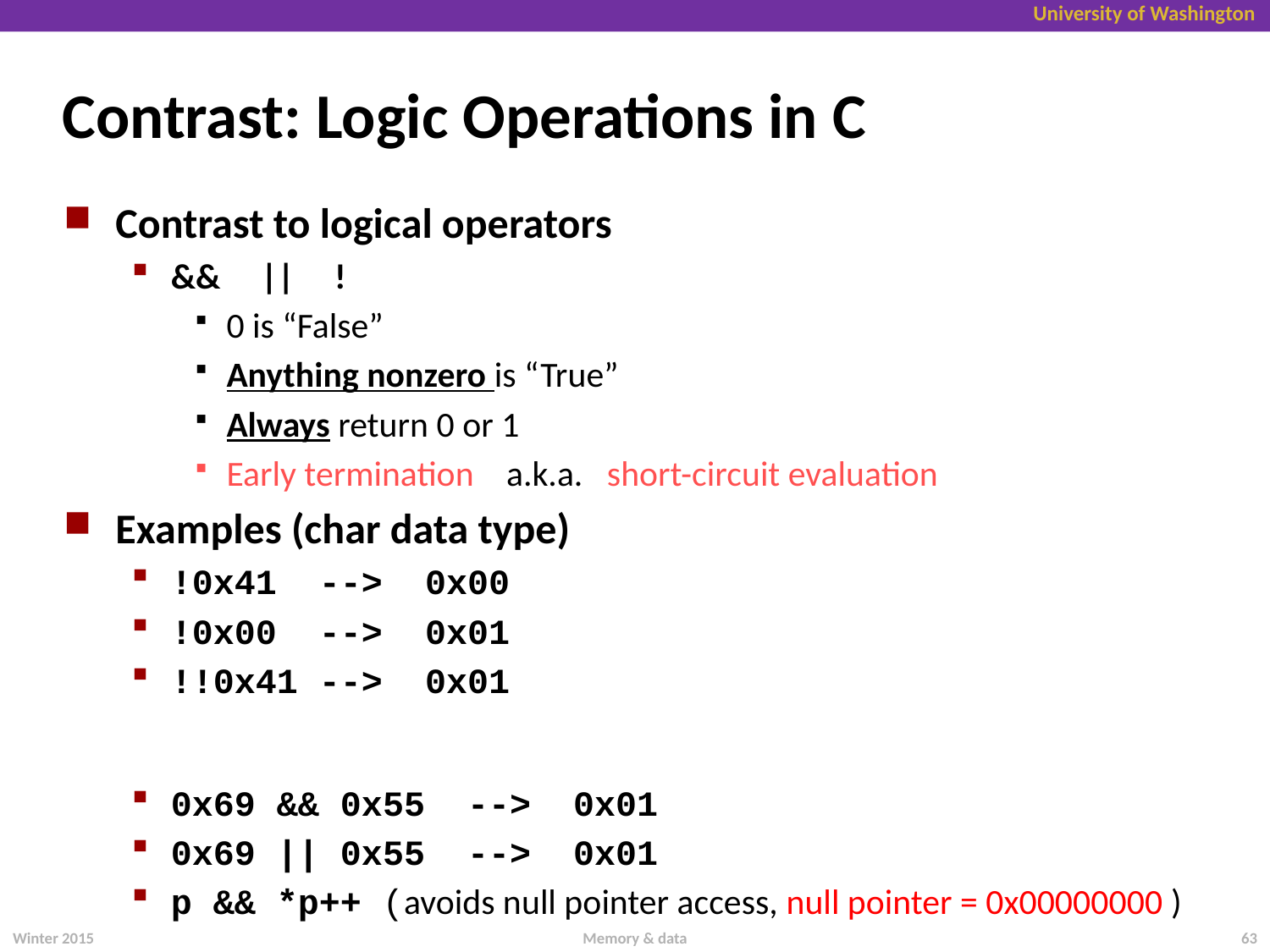

# Contrast: Logic Operations in C
Contrast to logical operators
&&     ||     !
0 is “False”
Anything nonzero is “True”
Always return 0 or 1
Early termination    a.k.a.   short-circuit evaluation
Examples (char data type)
!0x41  -->  0x00
!0x00  -->  0x01
!!0x41 -->  0x01

0x69 && 0x55  -->  0x01
0x69 || 0x55  -->  0x01
p && *p++ (avoids null pointer access, null pointer = 0x00000000 )
Winter 2015
Memory & data
63